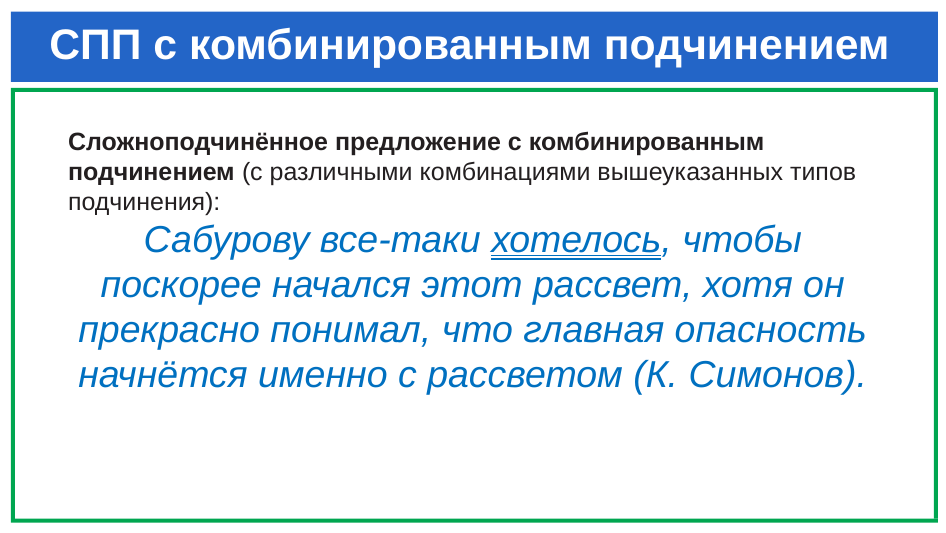

# СПП с комбинированным подчинением
Сложноподчинённое предложение с комбинированным подчинением (с различными комбинациями вышеуказанных типов подчинения):
Сабурову все-таки хотелось, чтобы поскорее начался этот рассвет, хотя он прекрасно понимал, что главная опасность начнётся именно с рассветом (К. Симонов).